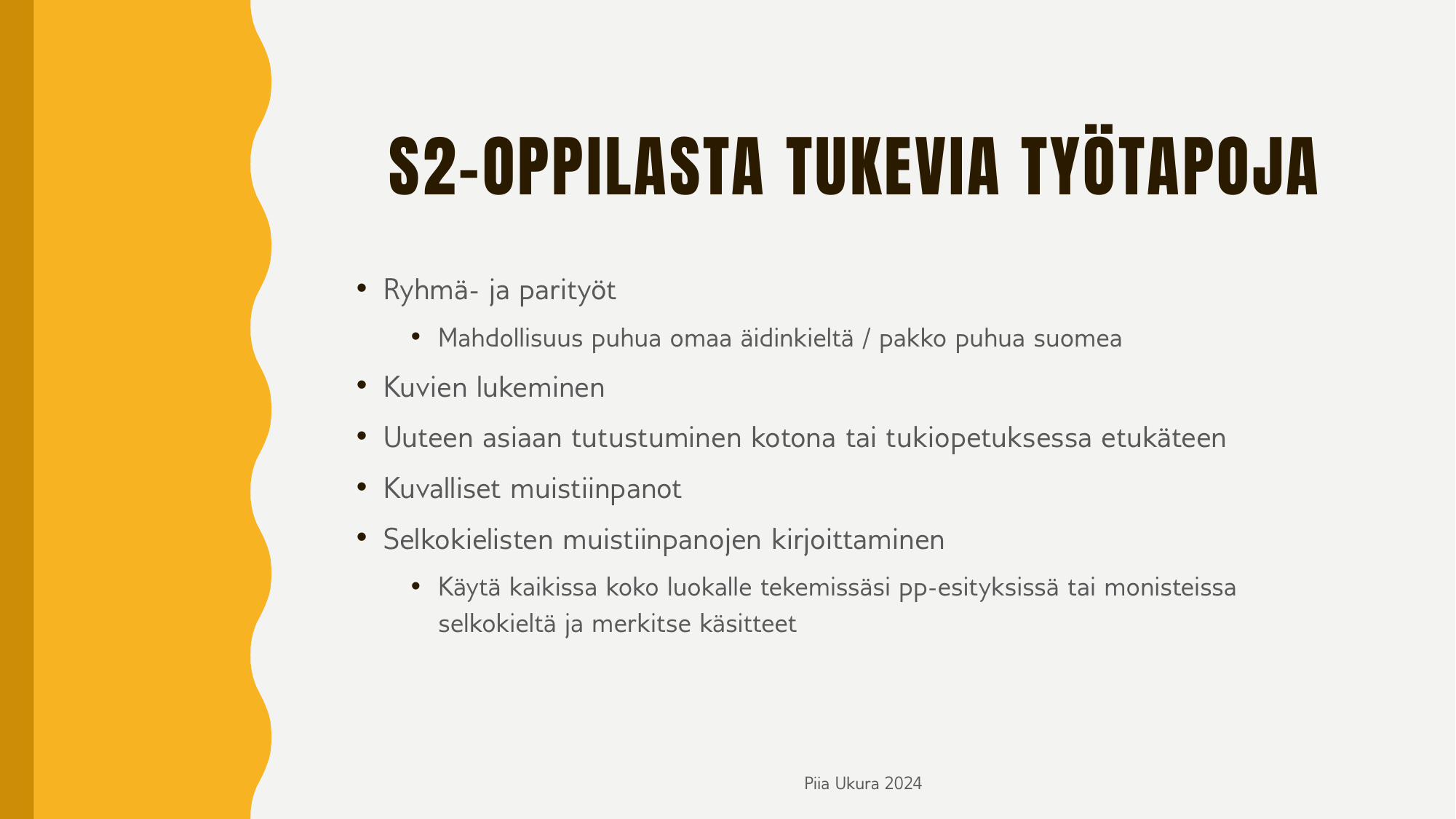

# S2-oppilasta tukevia työtapoja
Ryhmä- ja parityöt
Mahdollisuus puhua omaa äidinkieltä / pakko puhua suomea
Kuvien lukeminen
Uuteen asiaan tutustuminen kotona tai tukiopetuksessa etukäteen
Kuvalliset muistiinpanot
Selkokielisten muistiinpanojen kirjoittaminen
Käytä kaikissa koko luokalle tekemissäsi pp-esityksissä tai monisteissa selkokieltä ja merkitse käsitteet

Piia Ukura 2024